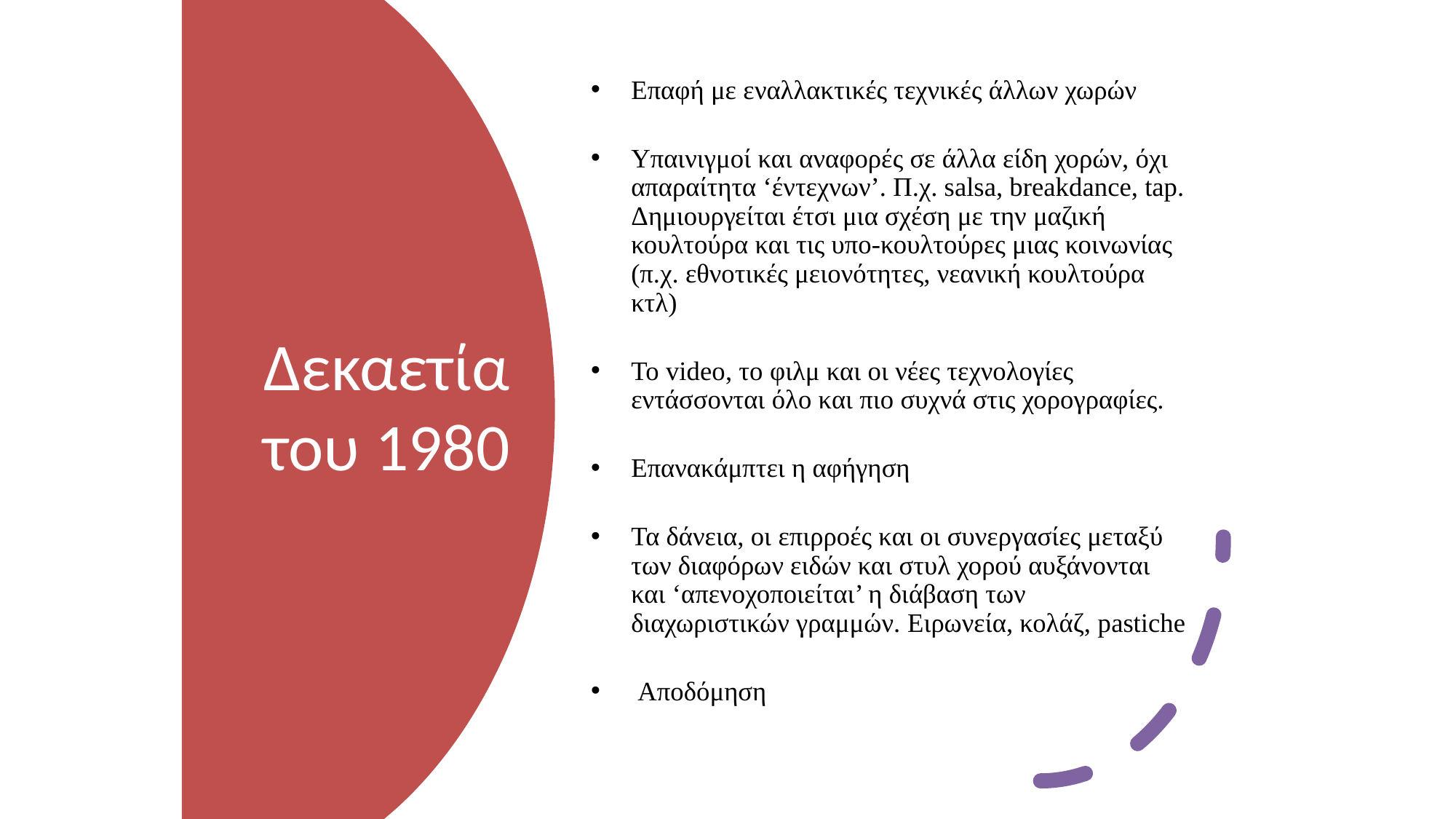

Επαφή με εναλλακτικές τεχνικές άλλων χωρών

Υπαινιγμοί και αναφορές σε άλλα είδη χορών, όχι απαραίτητα ‘έντεχνων’. Π.χ. salsa, breakdance, tap. Δημιουργείται έτσι μια σχέση με την μαζική κουλτούρα και τις υπο-κουλτούρες μιας κοινωνίας (π.χ. εθνοτικές μειονότητες, νεανική κουλτούρα κτλ)

Το video, το φιλμ και οι νέες τεχνολογίες εντάσσονται όλο και πιο συχνά στις χορογραφίες.

Επανακάμπτει η αφήγηση

Τα δάνεια, οι επιρροές και οι συνεργασίες μεταξύ των διαφόρων ειδών και στυλ χορού αυξάνονται και ‘απενοχοποιείται’ η διάβαση των διαχωριστικών γραμμών. Ειρωνεία, κολάζ, pastiche

 Αποδόμηση

# Δεκαετία του 1980